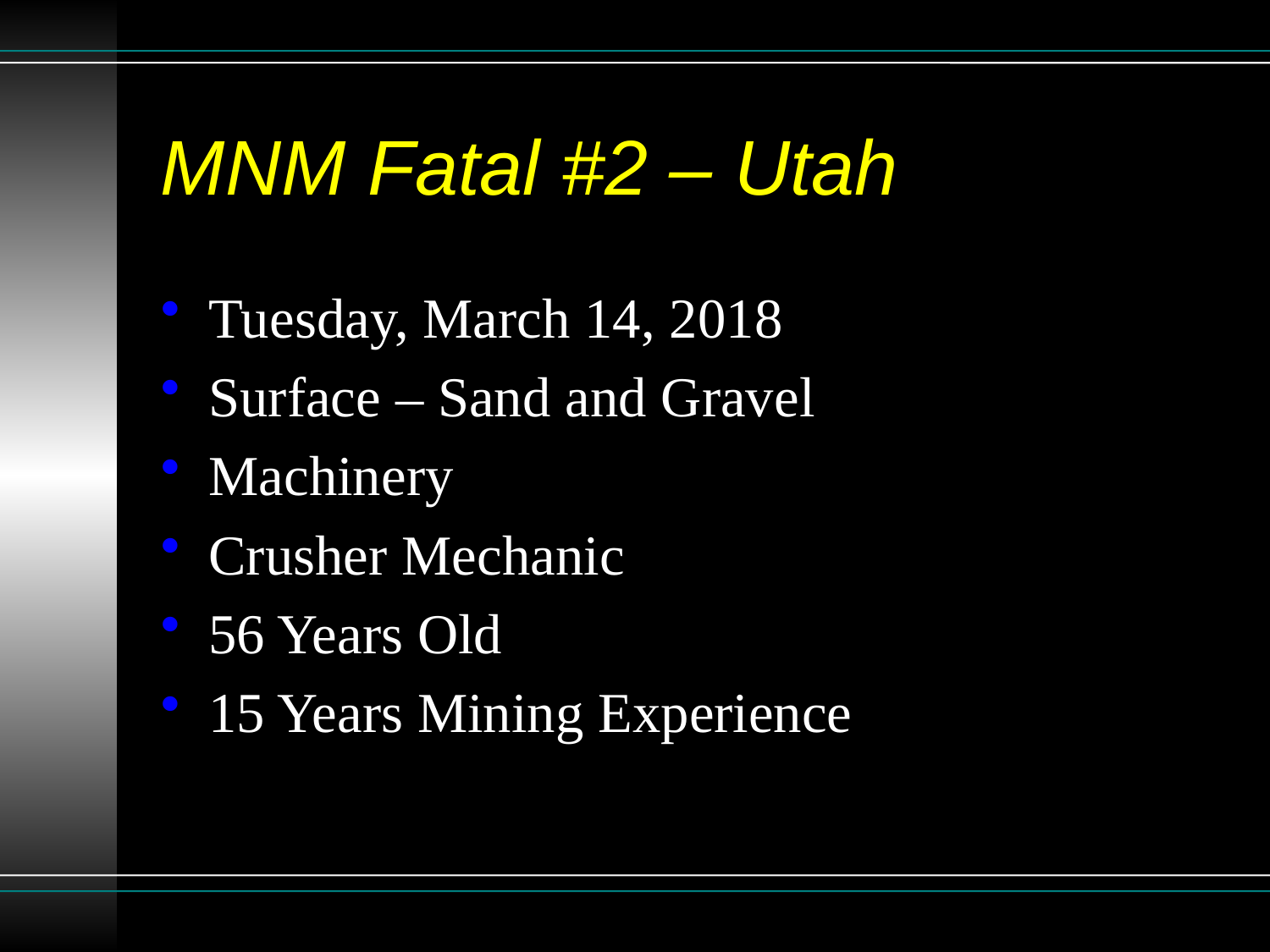

# MNM Fatal #2 – Utah
Tuesday, March 14, 2018
Surface – Sand and Gravel
Machinery
Crusher Mechanic
56 Years Old
15 Years Mining Experience